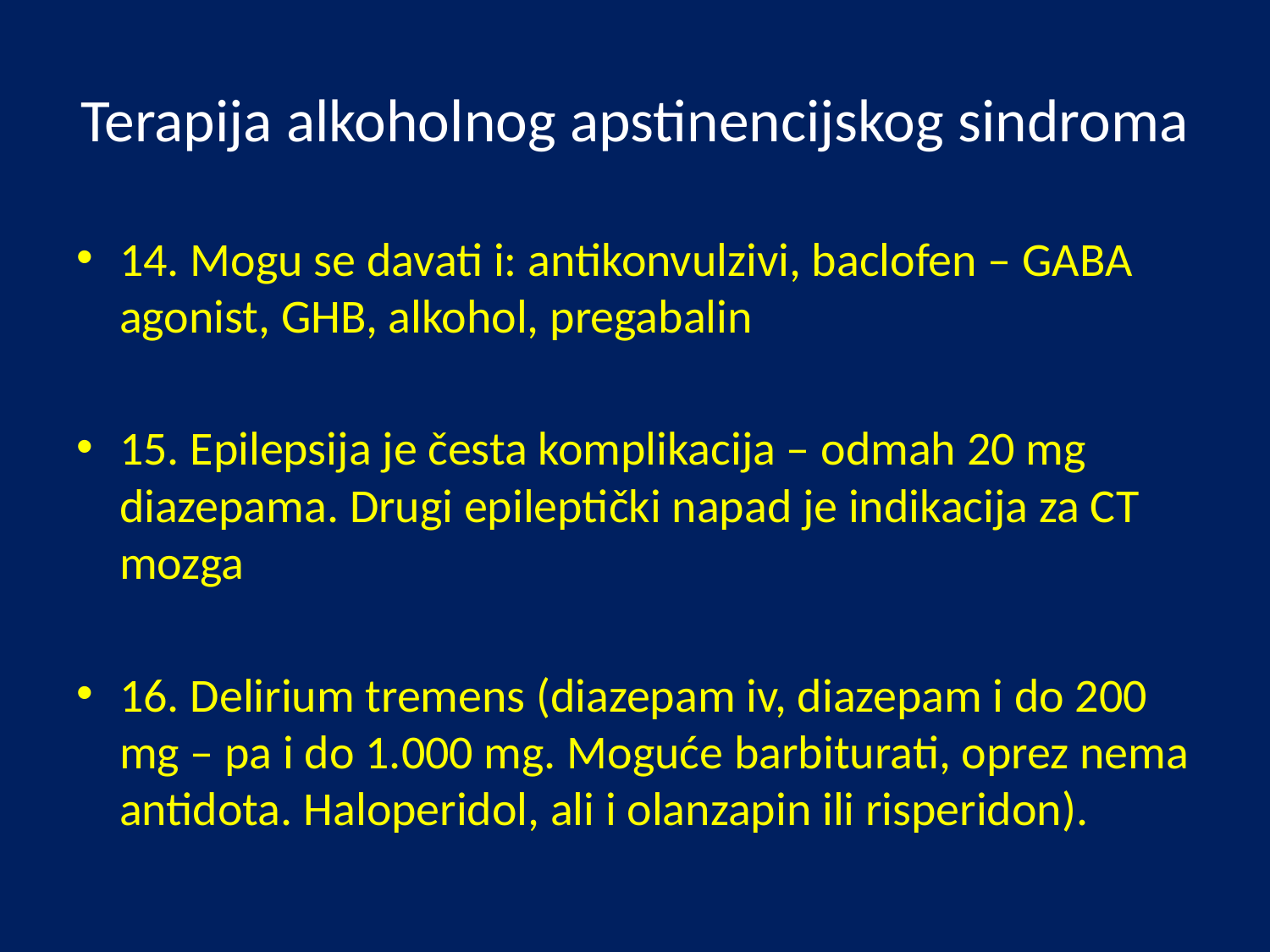

# Terapija alkoholnog apstinencijskog sindroma
14. Mogu se davati i: antikonvulzivi, baclofen – GABA agonist, GHB, alkohol, pregabalin

15. Epilepsija je česta komplikacija – odmah 20 mg diazepama. Drugi epileptički napad je indikacija za CT mozga

16. Delirium tremens (diazepam iv, diazepam i do 200 mg – pa i do 1.000 mg. Moguće barbiturati, oprez nema antidota. Haloperidol, ali i olanzapin ili risperidon).